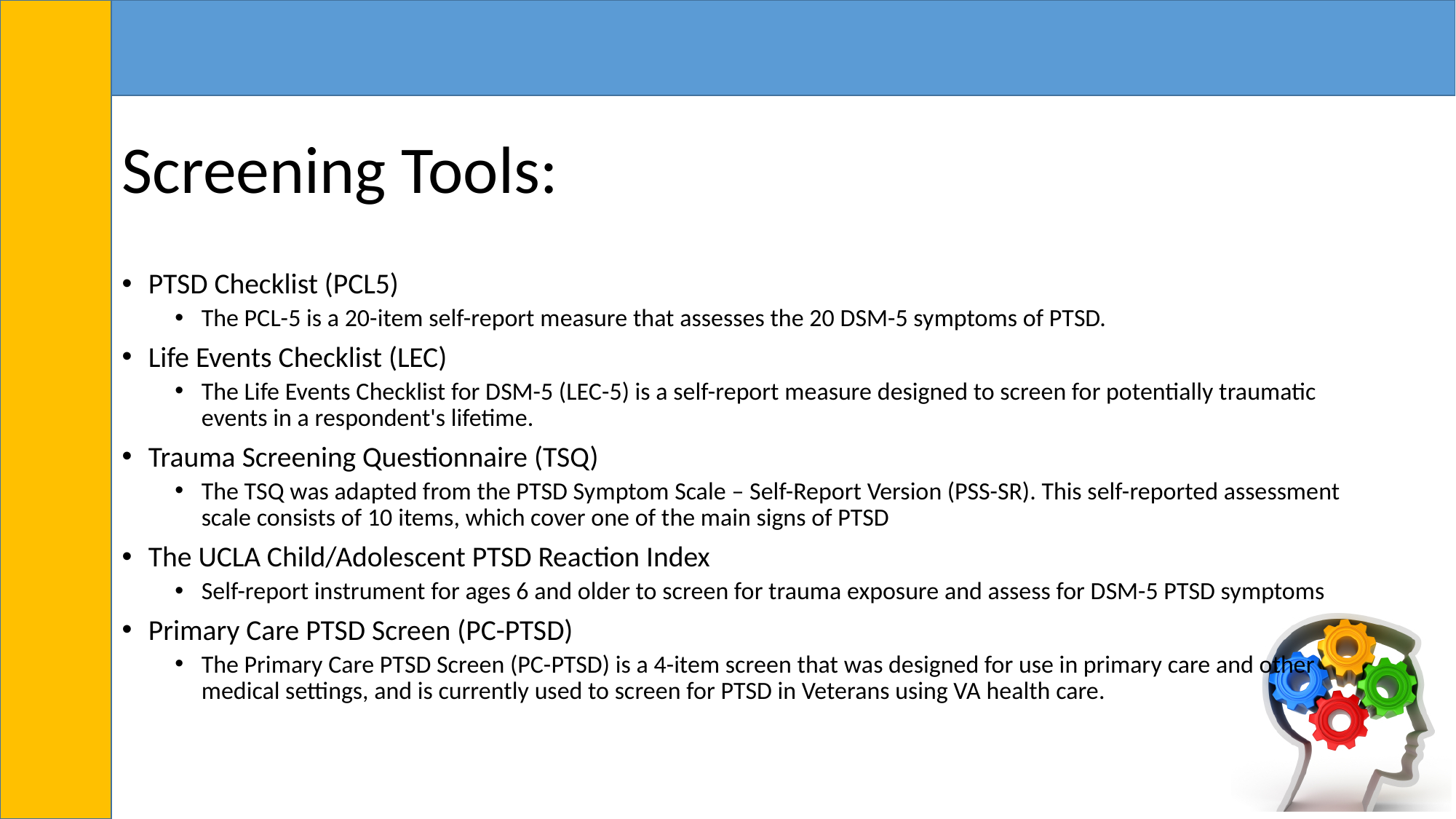

# Screening Tools:
PTSD Checklist (PCL5)
The PCL-5 is a 20-item self-report measure that assesses the 20 DSM-5 symptoms of PTSD.
Life Events Checklist (LEC)
The Life Events Checklist for DSM-5 (LEC-5) is a self-report measure designed to screen for potentially traumatic events in a respondent's lifetime.
Trauma Screening Questionnaire (TSQ)
The TSQ was adapted from the PTSD Symptom Scale – Self-Report Version (PSS-SR). This self-reported assessment scale consists of 10 items, which cover one of the main signs of PTSD
The UCLA Child/Adolescent PTSD Reaction Index
Self-report instrument for ages 6 and older to screen for trauma exposure and assess for DSM-5 PTSD symptoms
Primary Care PTSD Screen (PC-PTSD)
The Primary Care PTSD Screen (PC-PTSD) is a 4-item screen that was designed for use in primary care and other medical settings, and is currently used to screen for PTSD in Veterans using VA health care.